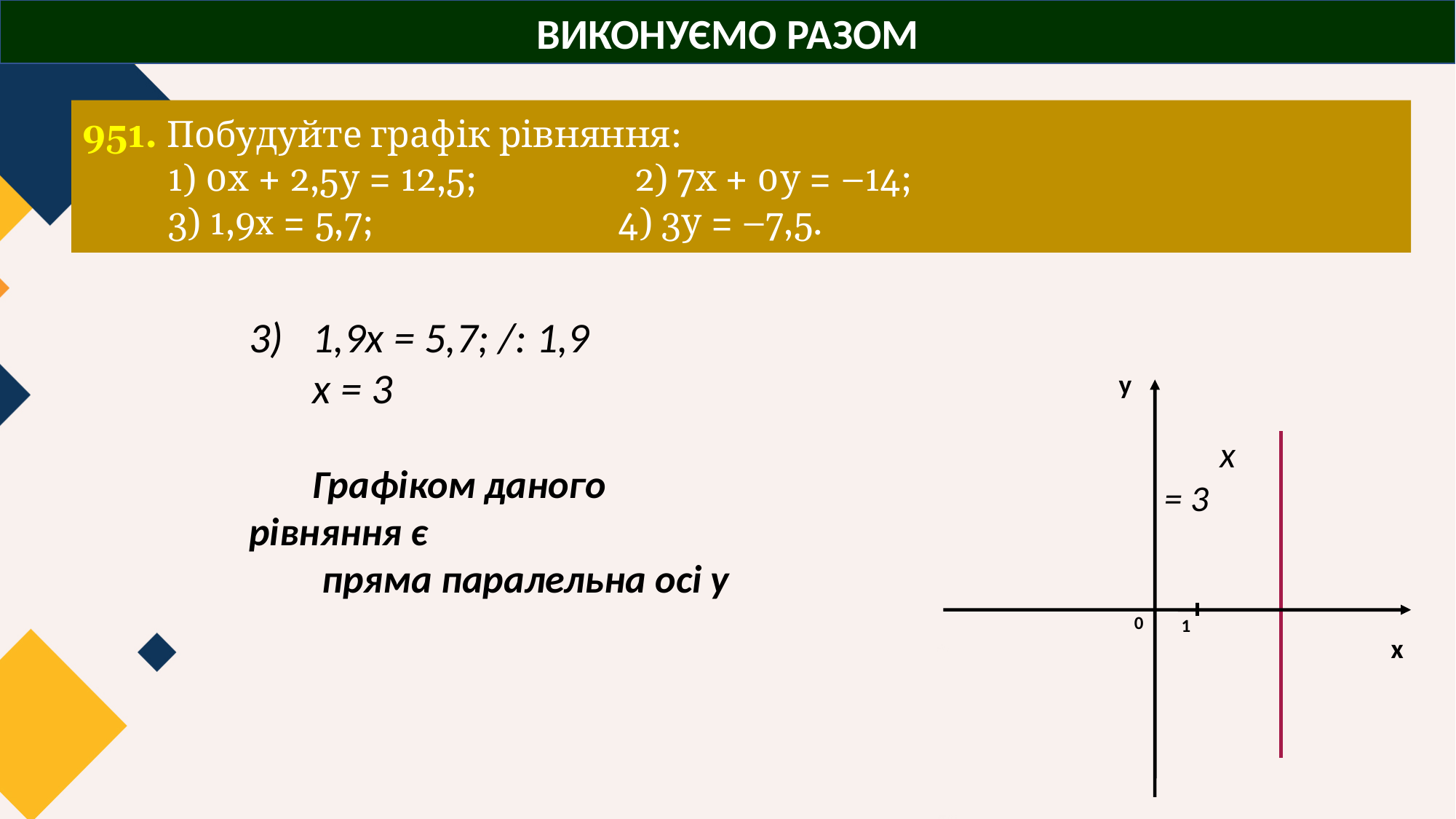

ВИКОНУЄМО РАЗОМ
951. Побудуйте графік рівняння:
1) 0х + 2,5у = 12,5;                  2) 7х + 0у = –14;
3) 1,9x = 5,7;                            4) 3у = –7,5.
3)   1,9x = 5,7; /: 1,9
х = 3

Графіком даного рівняння є
 пряма паралельна осі у

у

х = 3
0
1

х